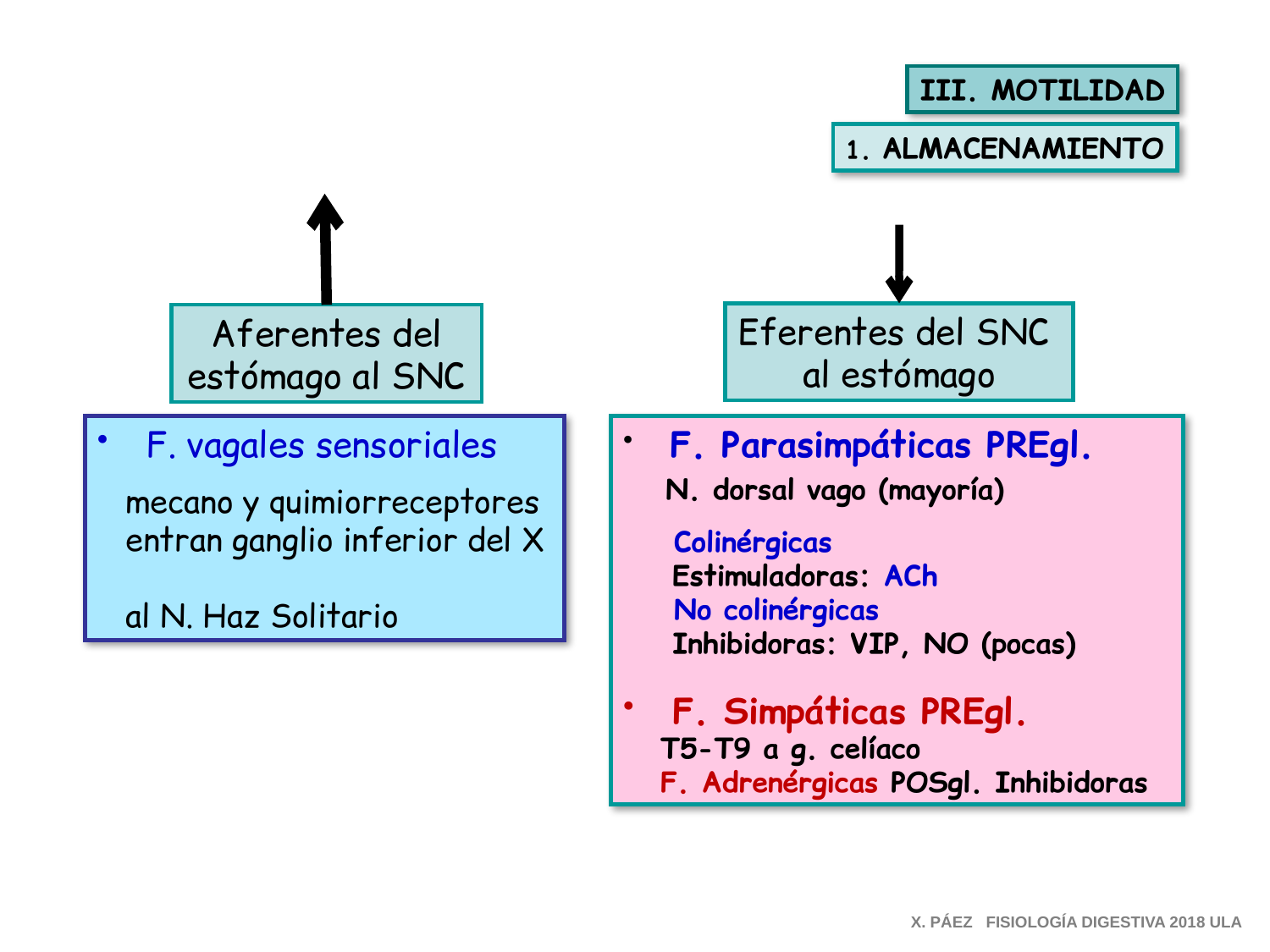

III. MOTILIDAD
1. ALMACENAMIENTO
Eferentes del SNC
al estómago
Aferentes del estómago al SNC
  F. vagales sensoriales

   mecano y quimiorreceptores
   entran ganglio inferior del X
   al N. Haz Solitario
  F. Parasimpáticas PREgl.
    N. dorsal vago (mayoría)

      Colinérgicas
    Estimuladoras: ACh
      No colinérgicas
    Inhibidoras: VIP, NO (pocas)

  F. Simpáticas PREgl.
   T5-T9 a g. celíaco
   F. Adrenérgicas POSgl. Inhibidoras
X. PÁEZ   FISIOLOGÍA DIGESTIVA 2018 ULA